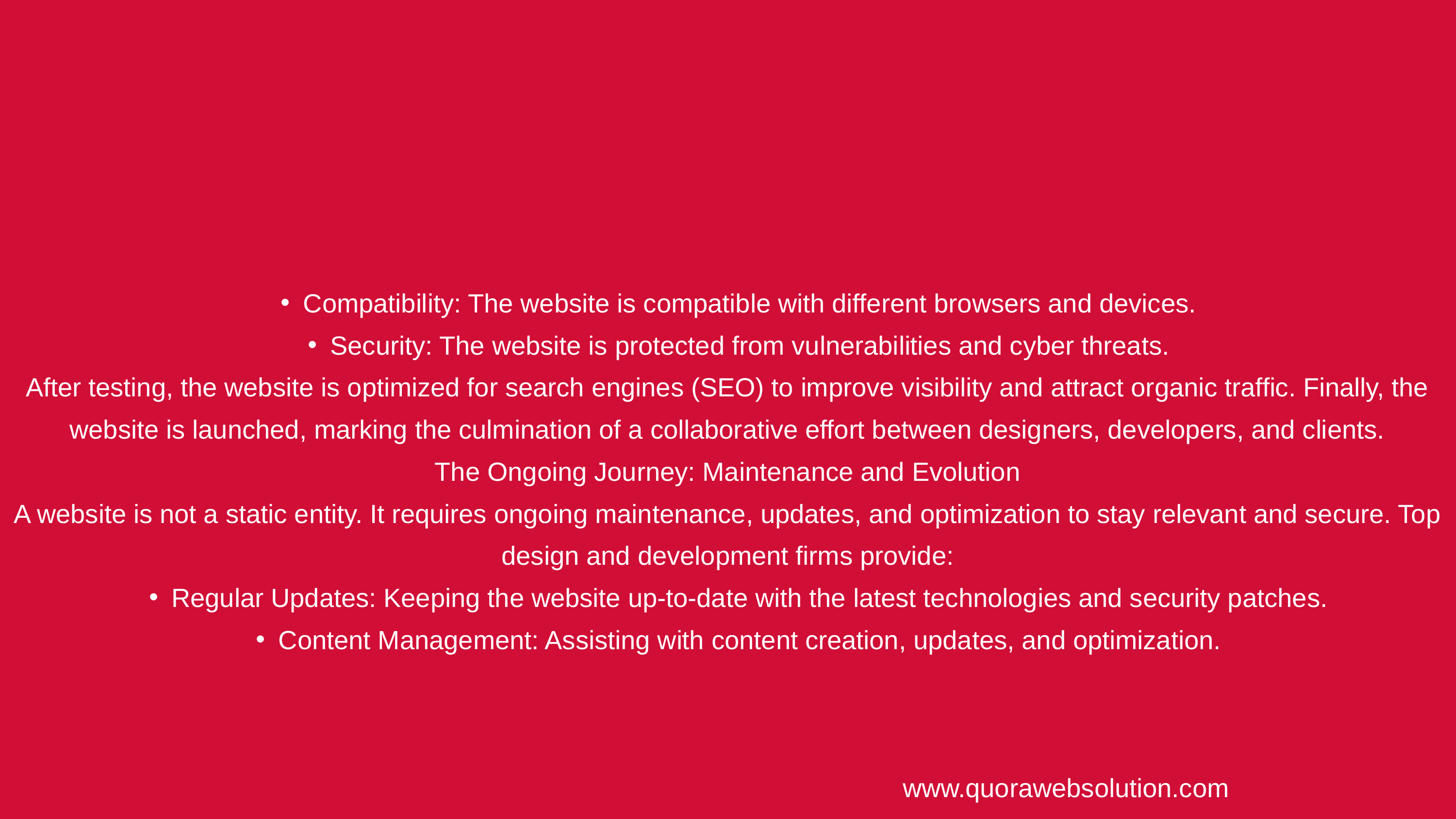

Compatibility: The website is compatible with different browsers and devices.
Security: The website is protected from vulnerabilities and cyber threats.
After testing, the website is optimized for search engines (SEO) to improve visibility and attract organic traffic. Finally, the website is launched, marking the culmination of a collaborative effort between designers, developers, and clients.
The Ongoing Journey: Maintenance and Evolution
A website is not a static entity. It requires ongoing maintenance, updates, and optimization to stay relevant and secure. Top design and development firms provide:
Regular Updates: Keeping the website up-to-date with the latest technologies and security patches.
Content Management: Assisting with content creation, updates, and optimization.
www.quorawebsolution.com